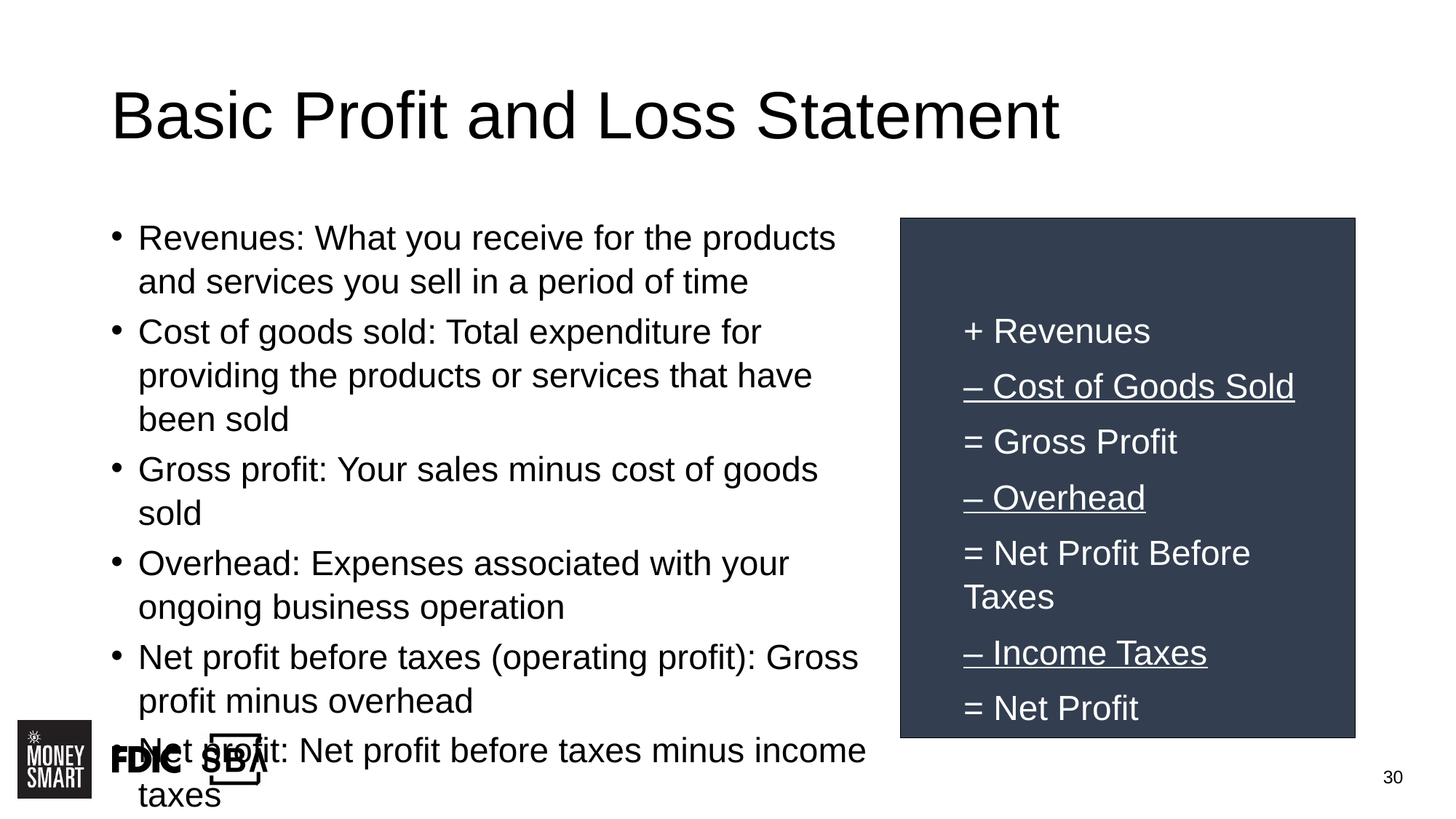

# Basic Profit and Loss Statement
Revenues: What you receive for the products and services you sell in a period of time
Cost of goods sold: Total expenditure for providing the products or services that have been sold
Gross profit: Your sales minus cost of goods sold
Overhead: Expenses associated with your ongoing business operation
Net profit before taxes (operating profit): Gross profit minus overhead
Net profit: Net profit before taxes minus income taxes

+ Revenues
‒ Cost of Goods Sold
= Gross Profit
‒ Overhead
= Net Profit Before Taxes
‒ Income Taxes
= Net Profit

30